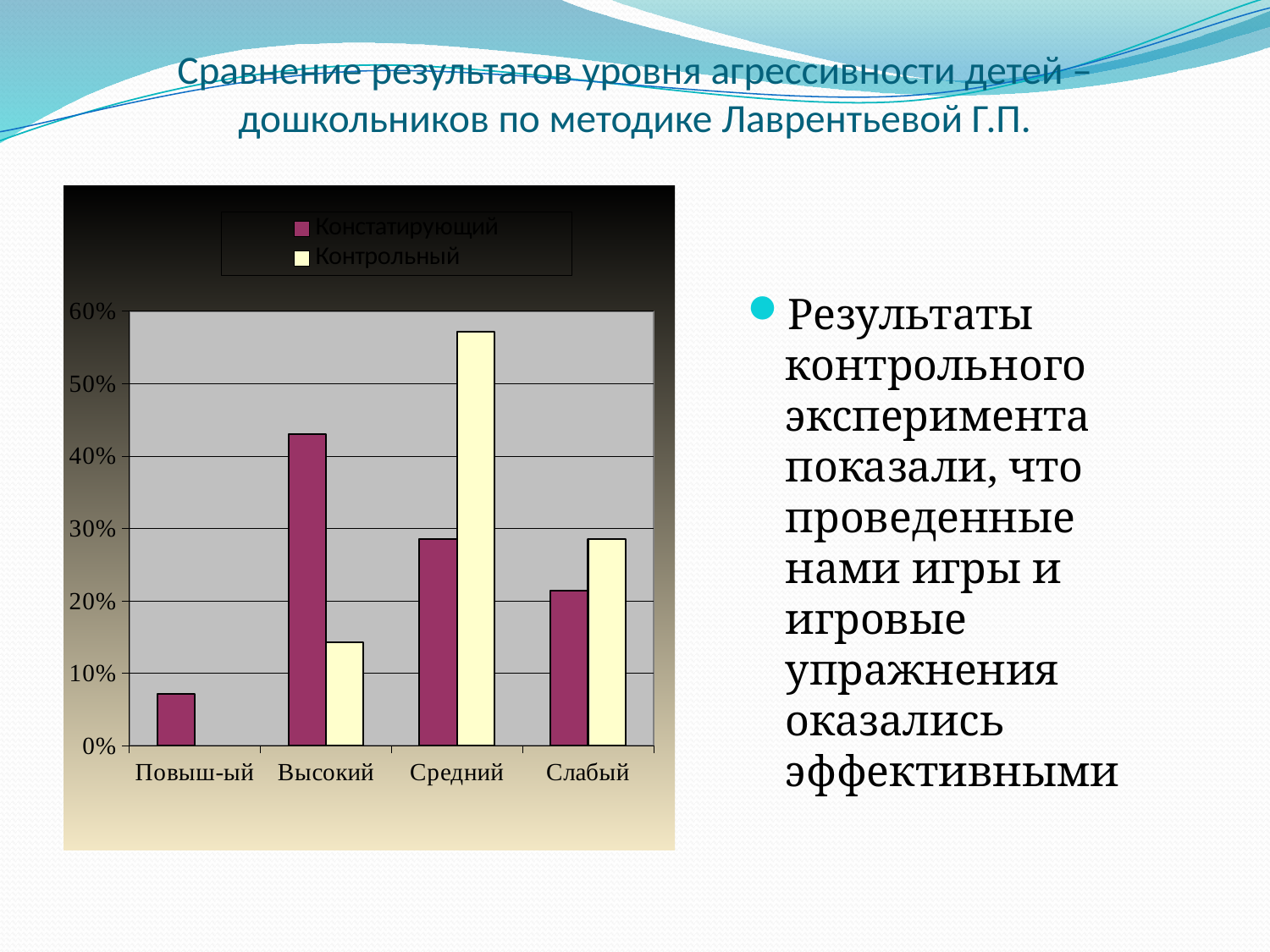

# Сравнение результатов уровня агрессивности детей – дошкольников по методике Лаврентьевой Г.П.

### Chart

| Category | Констатирующий | Контрольный |
|---|---|---|
| Повыш-ый   | 0.07140000000000002 | None |
| Высокий | 0.4300000000000004 | 0.1429000000000003 |
| Средний | 0.2857 | 0.5714 |
| Слабый | 0.2143000000000002 | 0.2857 |
Результаты контрольного эксперимента показали, что проведенные нами игры и игровые упражнения оказались эффективными